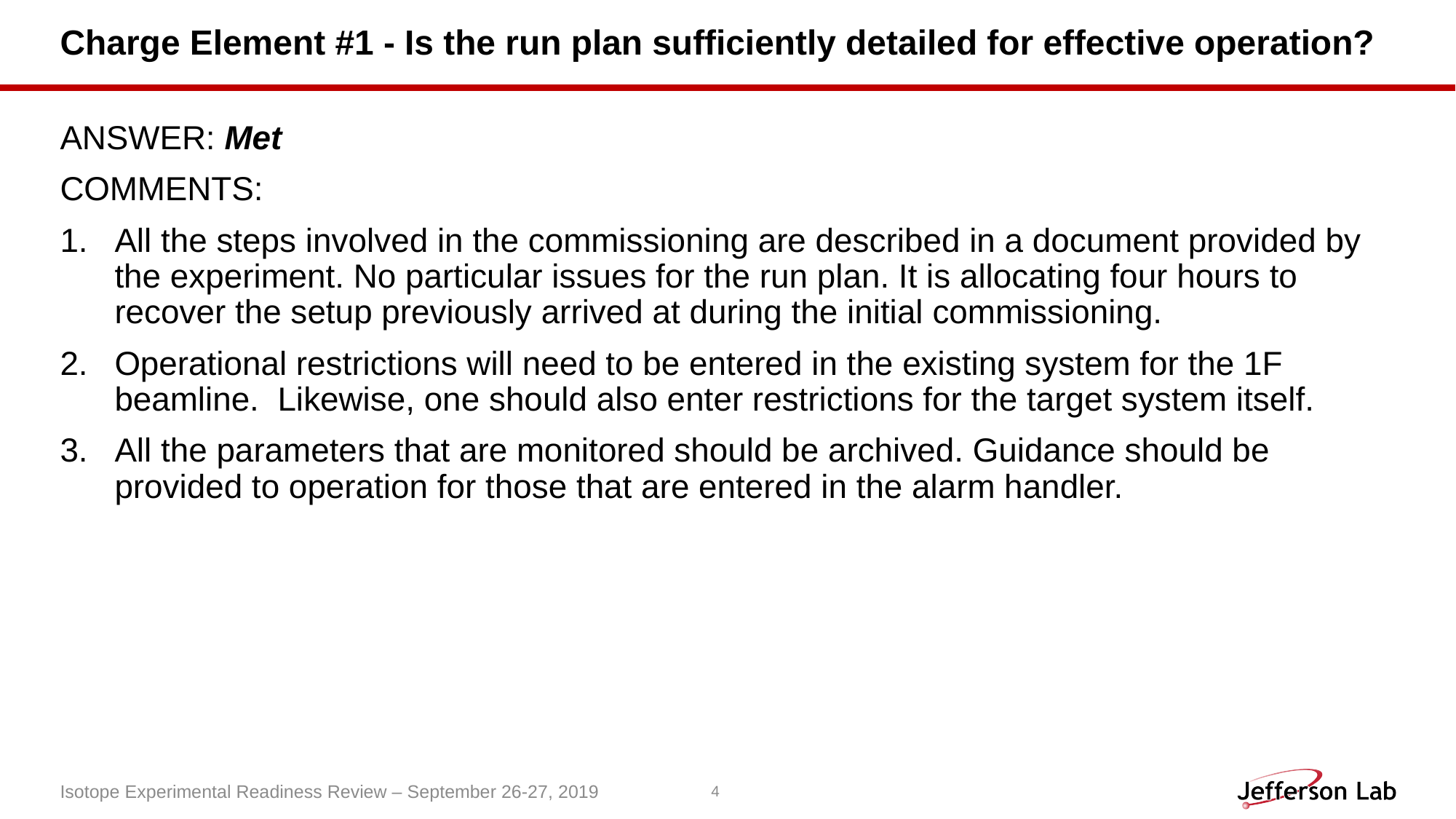

# Charge Element #1 - Is the run plan sufficiently detailed for effective operation?
ANSWER: Met
COMMENTS:
All the steps involved in the commissioning are described in a document provided by the experiment. No particular issues for the run plan. It is allocating four hours to recover the setup previously arrived at during the initial commissioning.
Operational restrictions will need to be entered in the existing system for the 1F beamline.  Likewise, one should also enter restrictions for the target system itself.
All the parameters that are monitored should be archived. Guidance should be provided to operation for those that are entered in the alarm handler.
Isotope Experimental Readiness Review – September 26-27, 2019
4